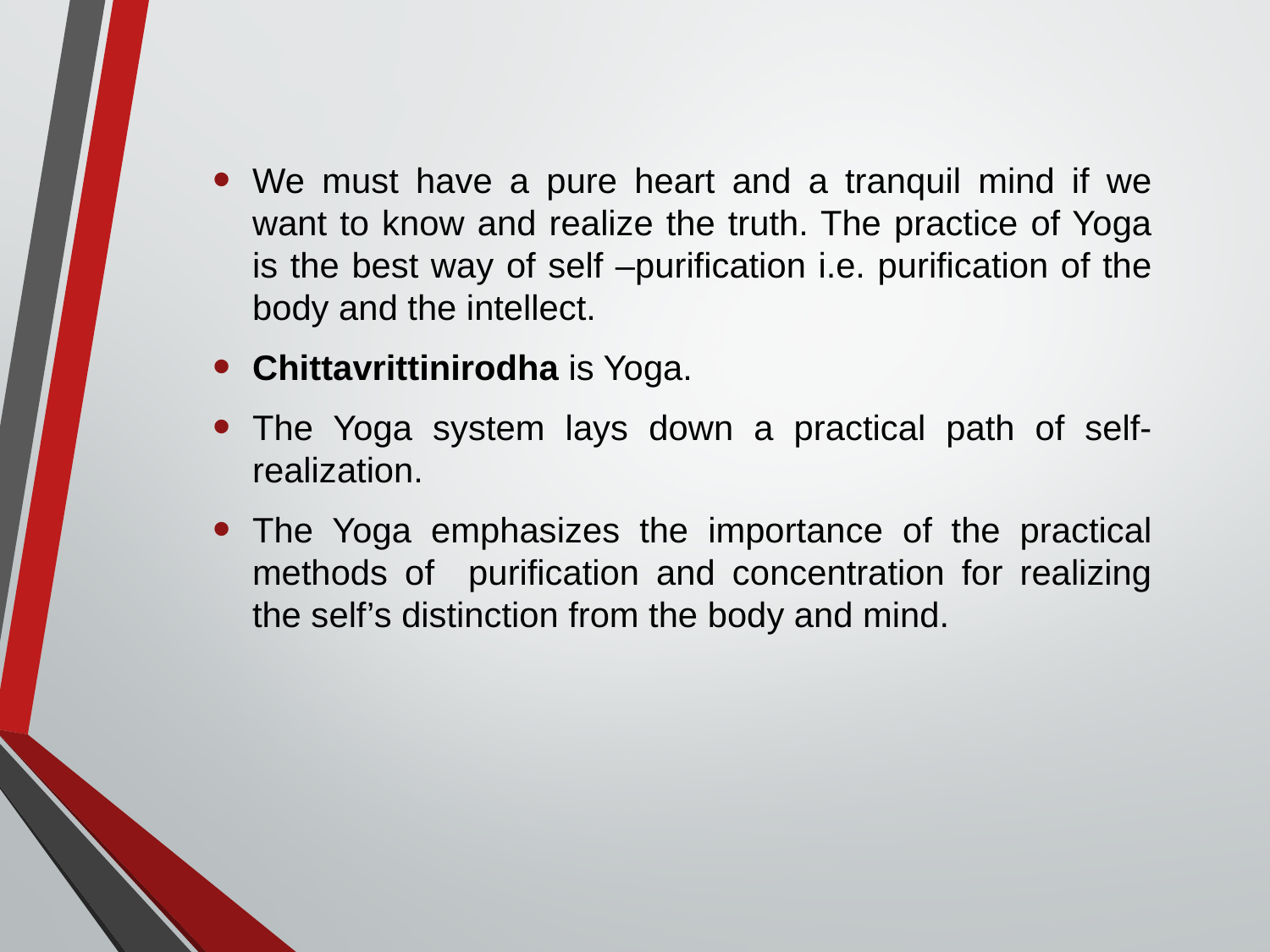

We must have a pure heart and a tranquil mind if we want to know and realize the truth. The practice of Yoga is the best way of self –purification i.e. purification of the body and the intellect.
Chittavrittinirodha is Yoga.
The Yoga system lays down a practical path of self-realization.
The Yoga emphasizes the importance of the practical methods of  purification and concentration for realizing the self’s distinction from the body and mind.